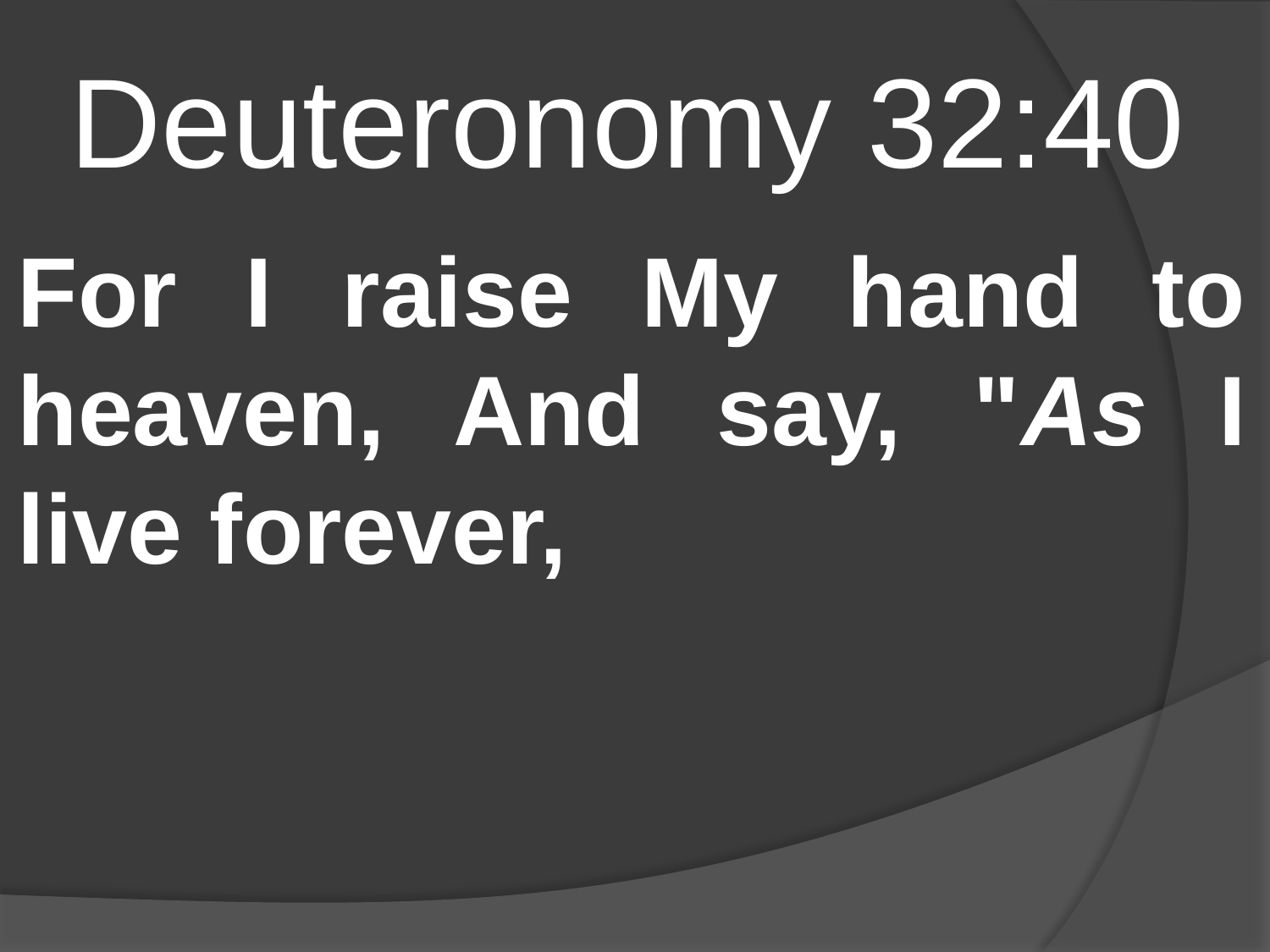

# Deuteronomy 32:40
For I raise My hand to heaven, And say, "As I live forever,